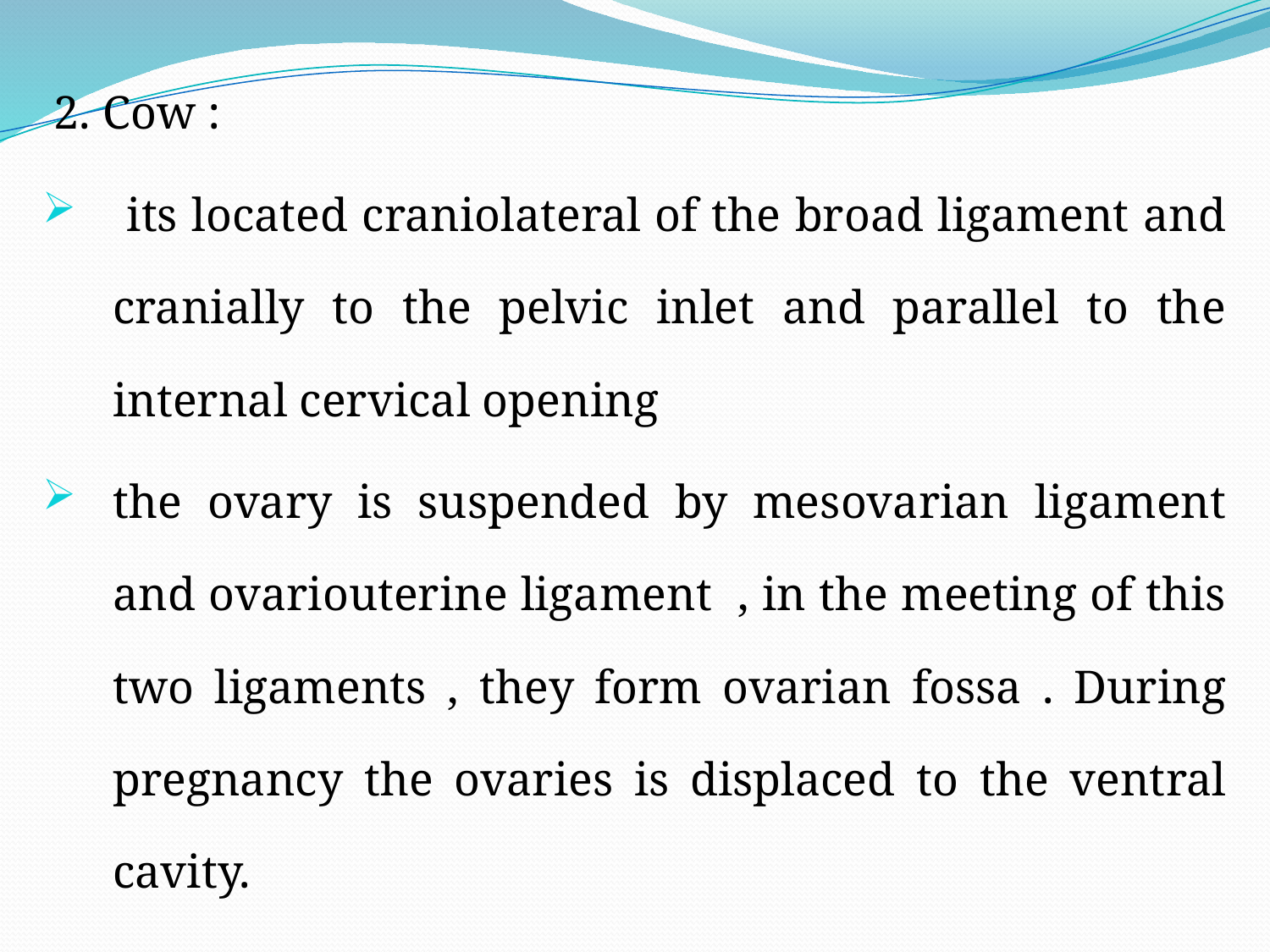

2. Cow :
 its located craniolateral of the broad ligament and cranially to the pelvic inlet and parallel to the internal cervical opening
the ovary is suspended by mesovarian ligament and ovariouterine ligament  , in the meeting of this two ligaments , they form ovarian fossa . During pregnancy the ovaries is displaced to the ventral cavity.